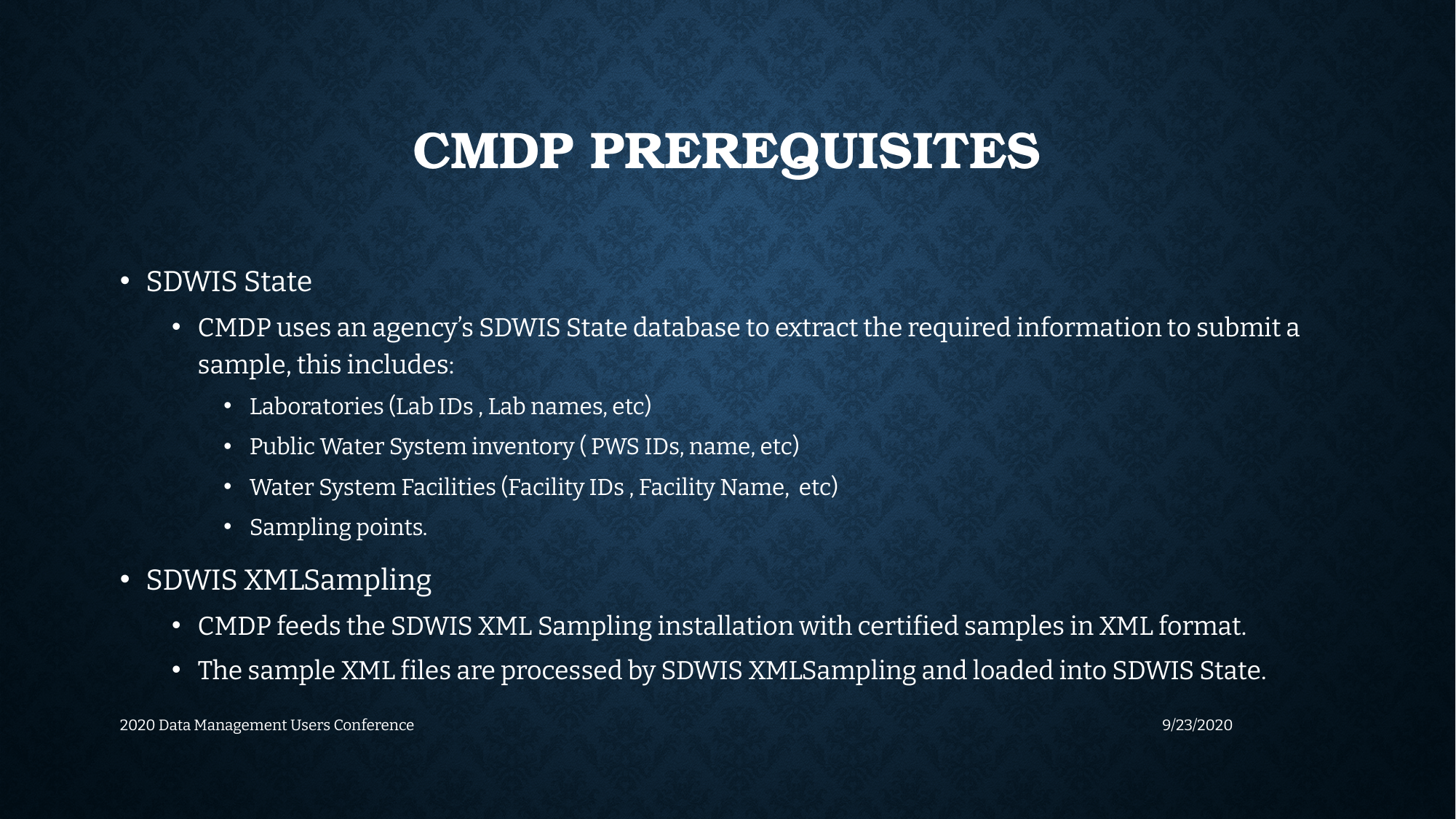

# CMDP PREreQUISiTES
SDWIS State
CMDP uses an agency’s SDWIS State database to extract the required information to submit a sample, this includes:
Laboratories (Lab IDs , Lab names, etc)
Public Water System inventory ( PWS IDs, name, etc)
Water System Facilities (Facility IDs , Facility Name,  etc)
Sampling points.
SDWIS XMLSampling
CMDP feeds the SDWIS XML Sampling installation with certified samples in XML format.
The sample XML files are processed by SDWIS XMLSampling and loaded into SDWIS State.
2020 Data Management Users Conference
9/23/2020